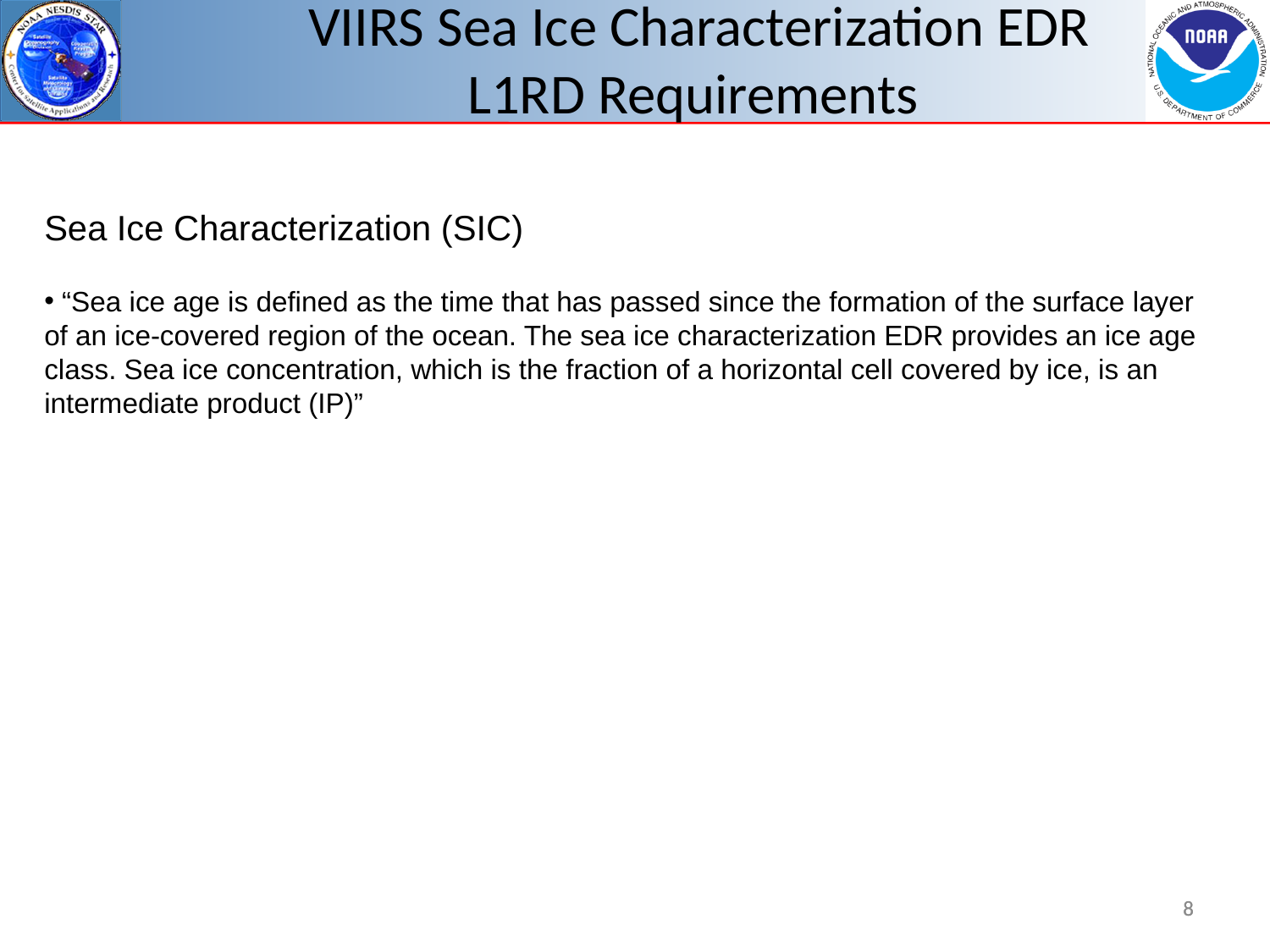

VIIRS Sea Ice Characterization EDR L1RD Requirements
Sea Ice Characterization (SIC)

 “Sea ice age is defined as the time that has passed since the formation of the surface layer of an ice-covered region of the ocean. The sea ice characterization EDR provides an ice age class. Sea ice concentration, which is the fraction of a horizontal cell covered by ice, is an intermediate product (IP)”

8
8